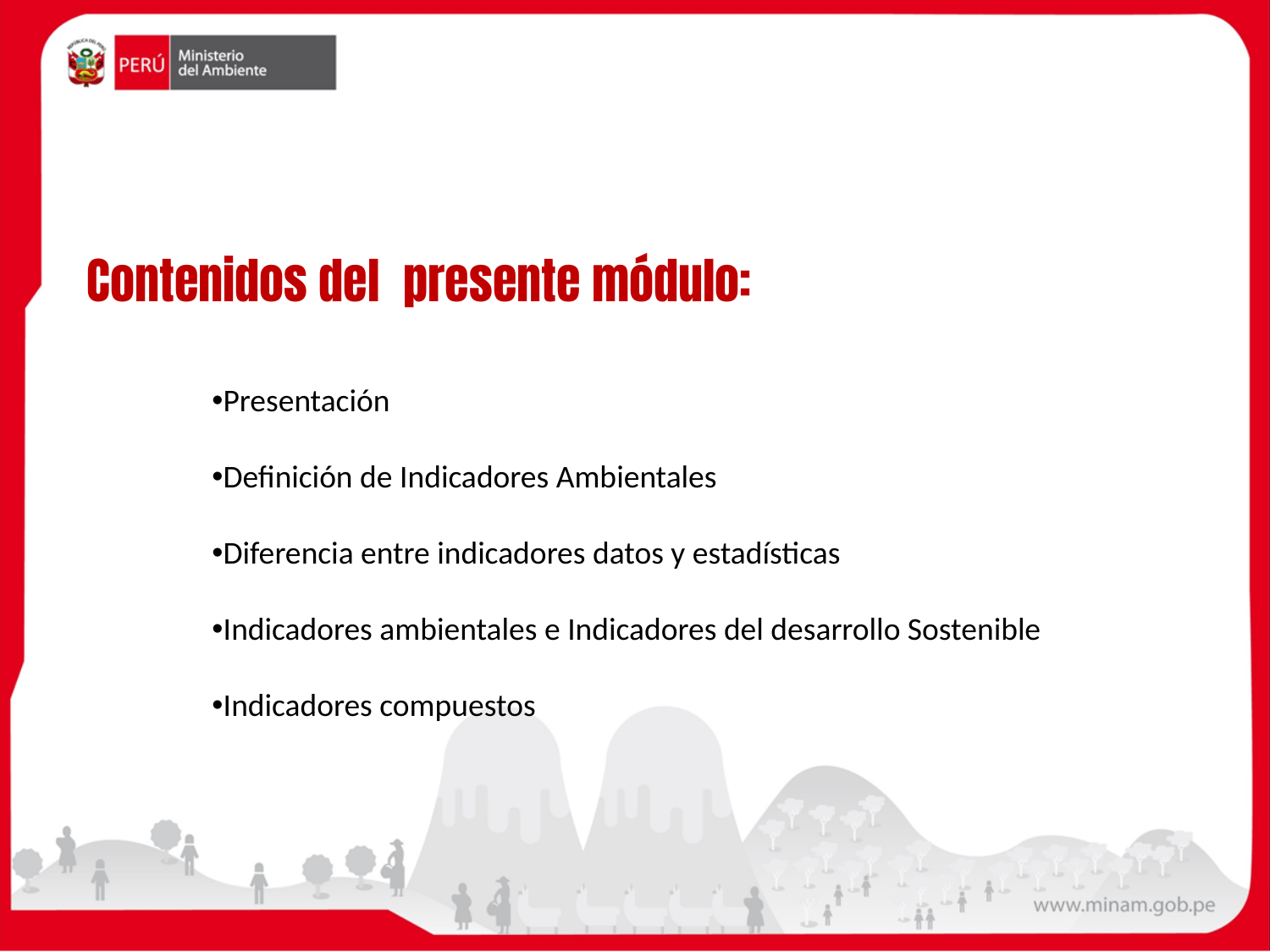

Contenidos del  presente módulo:
Presentación
Definición de Indicadores Ambientales
Diferencia entre indicadores datos y estadísticas
Indicadores ambientales e Indicadores del desarrollo Sostenible
Indicadores compuestos